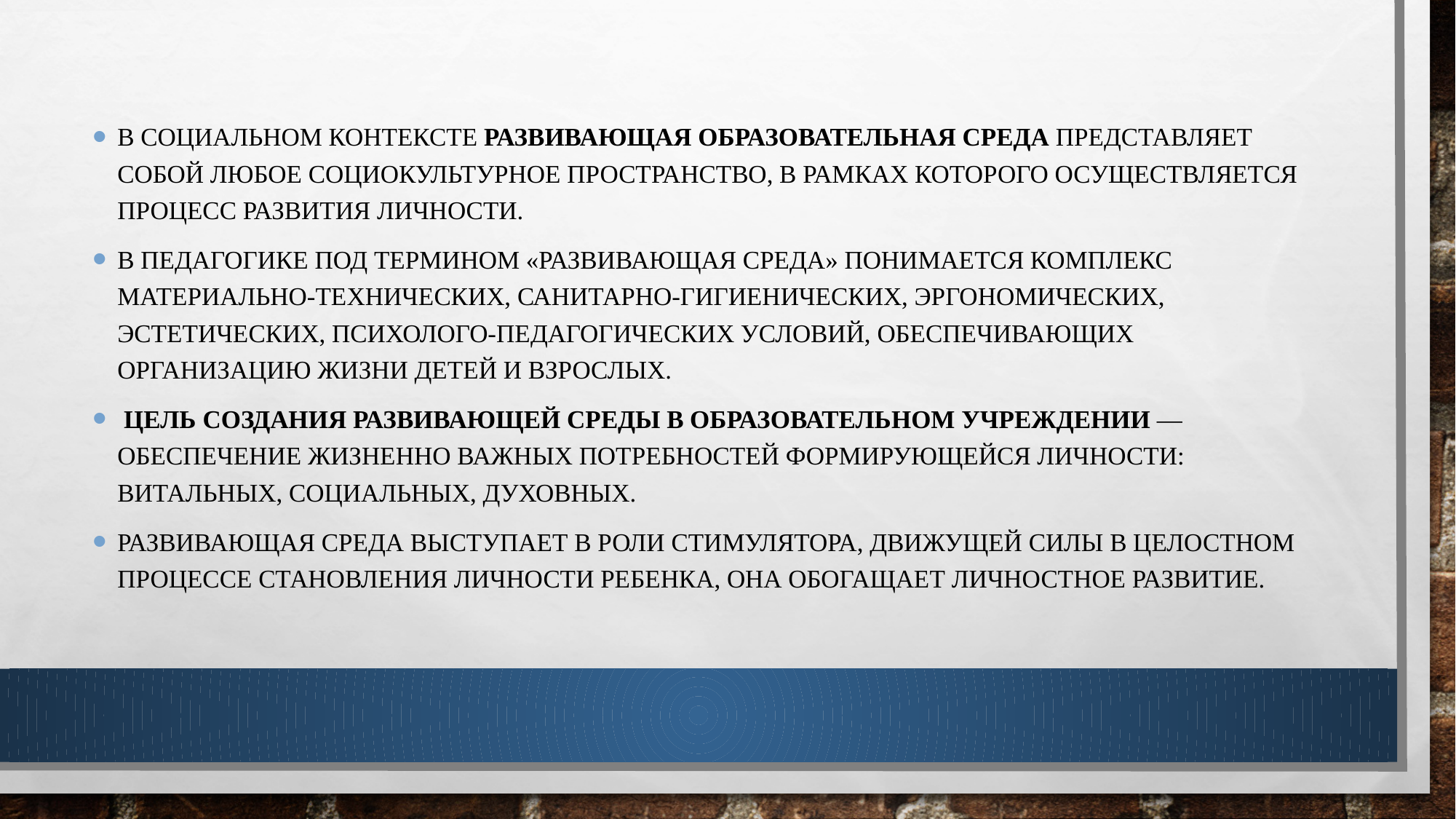

#
В социальном контексте развивающая образовательная среда представляет собой любое социокультурное пространство, в рамках которого осуществляется процесс развития личности.
В педагогике под термином «развивающая среда» понимается комплекс материально-технических, санитарно-гигиенических, эргономических, эстетических, психолого-педагогических условий, обеспечивающих организацию жизни детей и взрослых.
 Цель создания развивающей среды в образовательном учреждении — обеспечение жизненно важных потребностей формирующейся личности: витальных, социальных, духовных.
Развивающая среда выступает в роли стимулятора, движущей силы в целостном процессе становления личности ребенка, она обогащает личностное развитие.